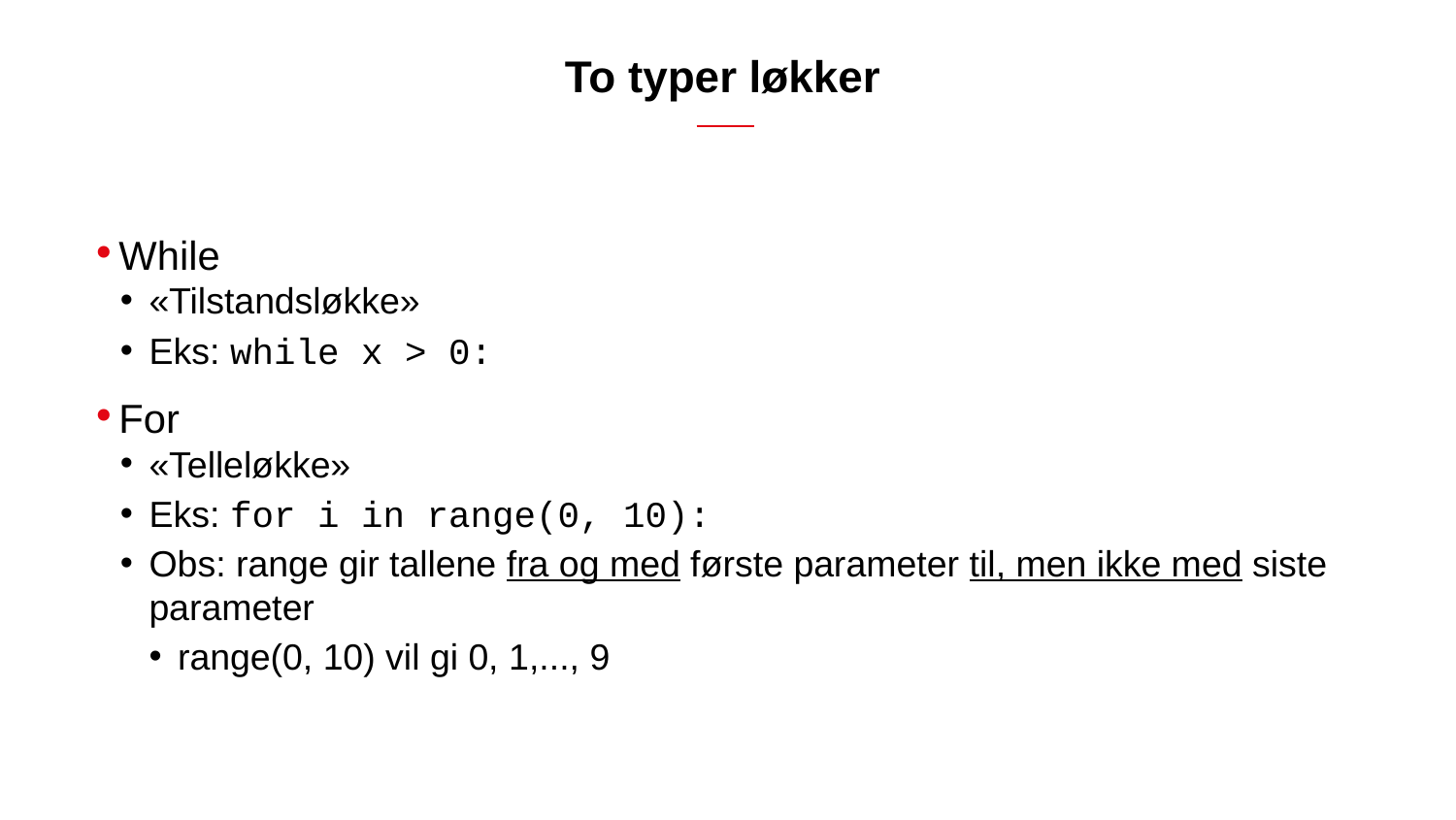

# To typer løkker
While
«Tilstandsløkke»
Eks: while x > 0:
For
«Telleløkke»
Eks: for i in range(0, 10):
Obs: range gir tallene fra og med første parameter til, men ikke med siste parameter
range(0, 10) vil gi 0, 1,..., 9